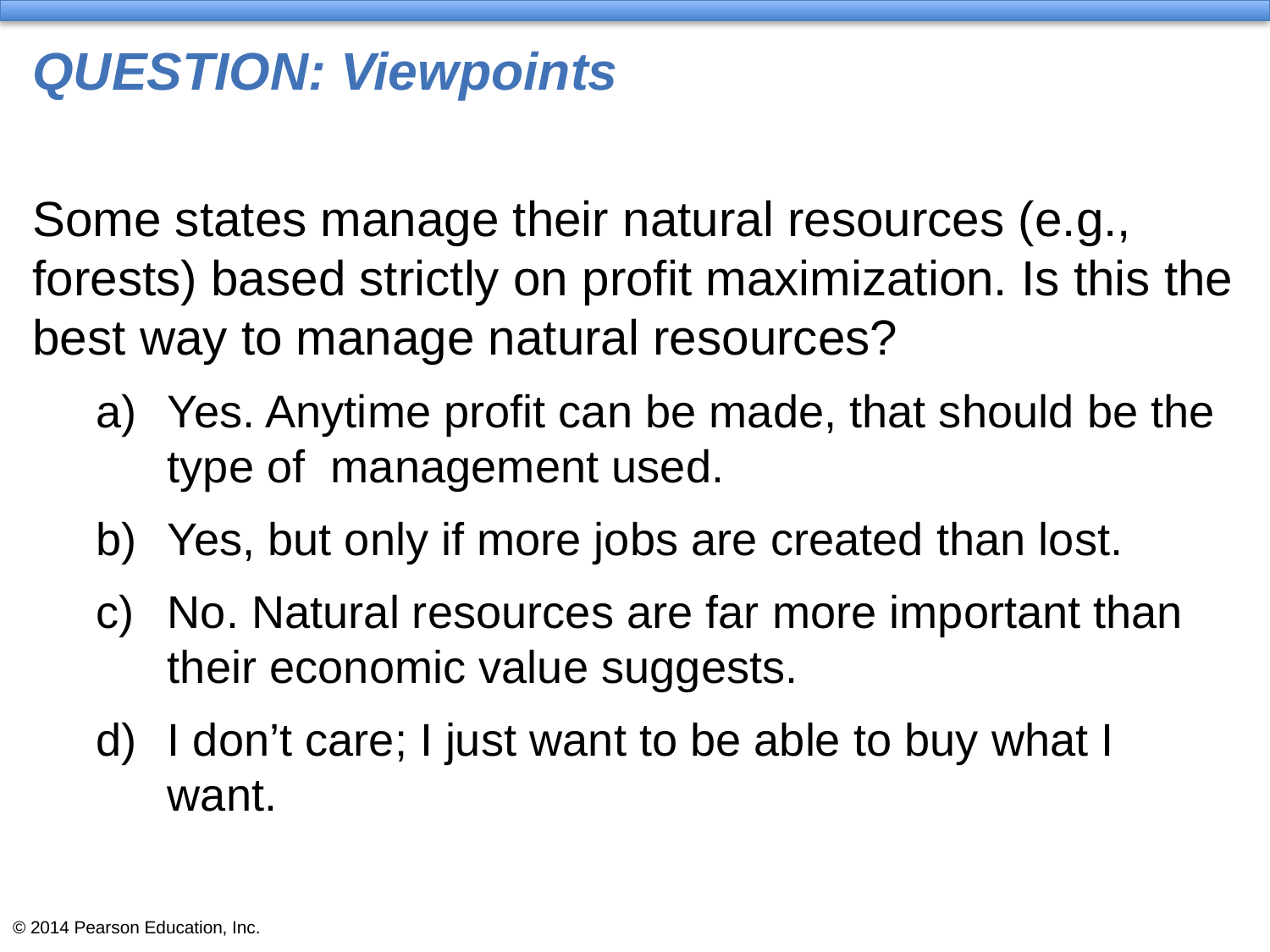

# QUESTION: Viewpoints
Some states manage their natural resources (e.g., forests) based strictly on profit maximization. Is this the best way to manage natural resources?
Yes. Anytime profit can be made, that should be the type of  management used.
Yes, but only if more jobs are created than lost.
No. Natural resources are far more important than their economic value suggests.
I don’t care; I just want to be able to buy what I want.